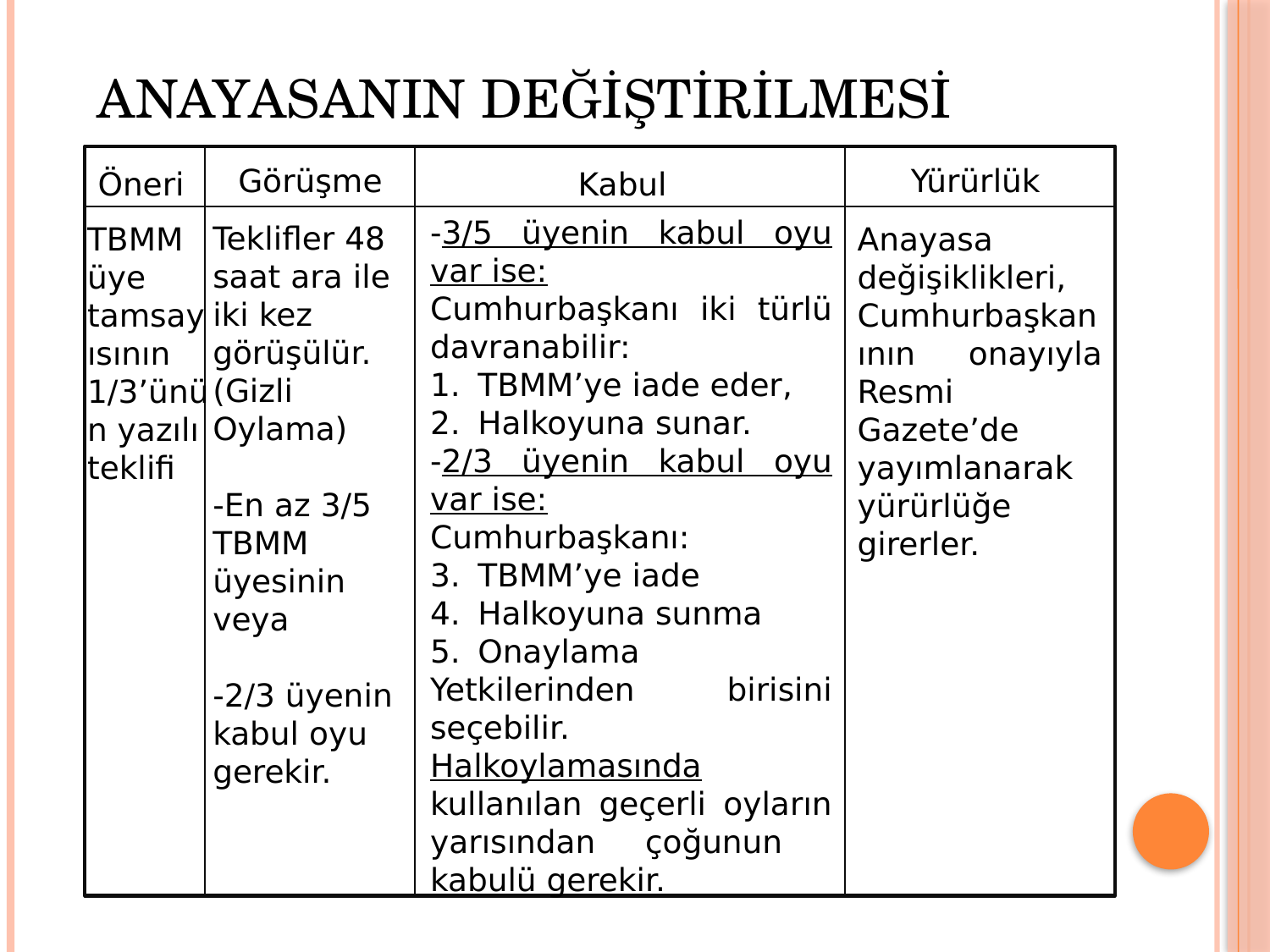

# Anayasanın değiştirilmesi

Görüşme
Yürürlük
Öneri
Kabul
-3/5 üyenin kabul oyu var ise:
Cumhurbaşkanı iki türlü davranabilir:
TBMM’ye iade eder,
Halkoyuna sunar.
-2/3 üyenin kabul oyu var ise:
Cumhurbaşkanı:
TBMM’ye iade
Halkoyuna sunma
Onaylama
Yetkilerinden birisini seçebilir.
Halkoylamasında kullanılan geçerli oyların yarısından çoğunun  kabulü gerekir.

Teklifler 48 saat ara ile iki kez görüşülür. (Gizli Oylama)

-En az 3/5 TBMM üyesinin veya

-2/3 üyenin kabul oyu gerekir.
TBMM üye tamsayısının 1/3’ünün yazılı teklifi
Anayasa değişiklikleri, Cumhurbaşkanının onayıyla Resmi Gazete’de yayımlanarak yürürlüğe girerler.